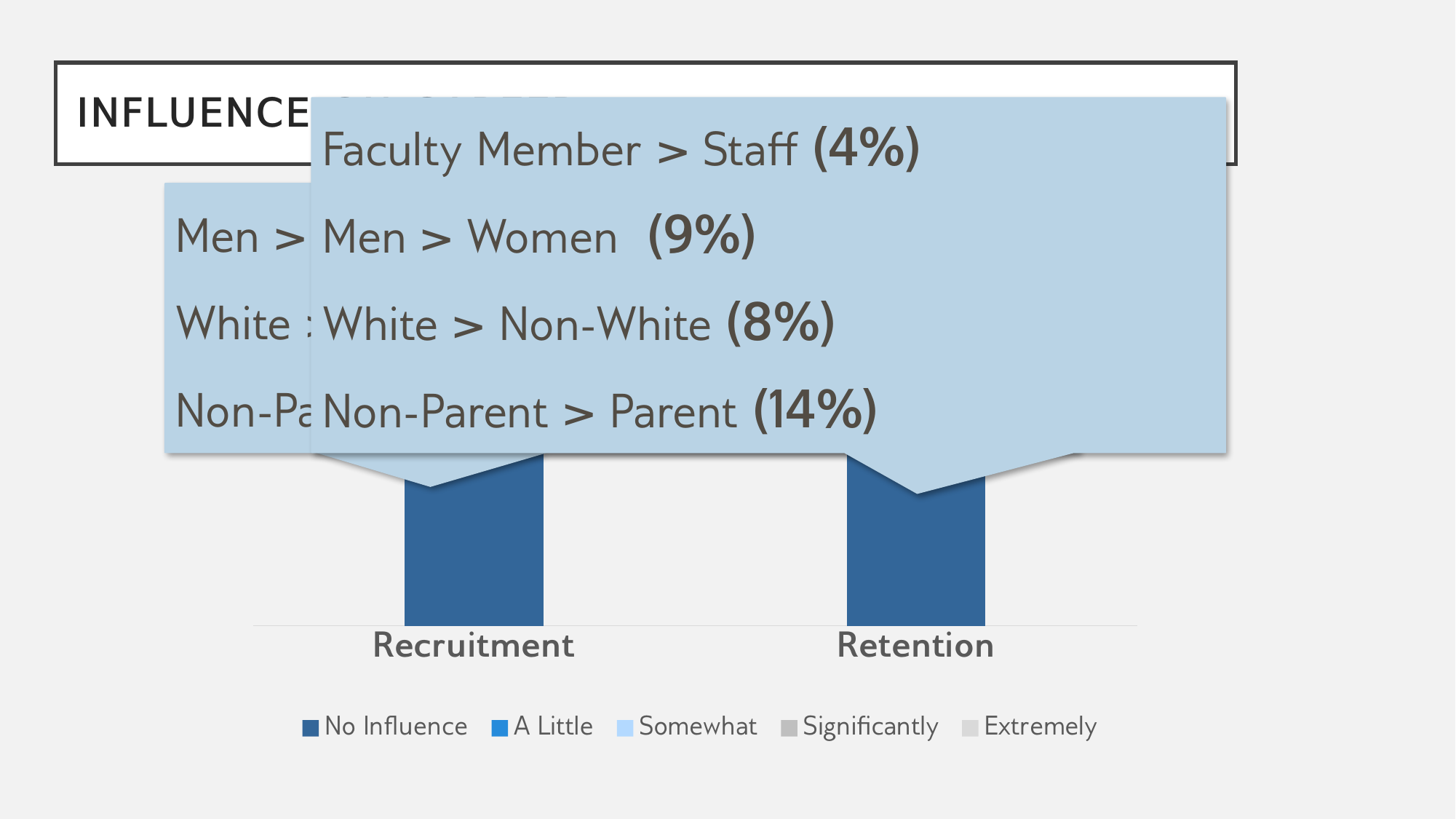

Influence on Career (recruitment & retention)
Faculty Member > Staff (4%)

Men > Women  (9%)

White > Non-White (8%)

Non-Parent > Parent (14%)
Men > Women  (4%)

White > Non-White (16%)

Non-Parent > Parent (7%)

### Chart

| Category | No Influence | A Little | Somewhat | Significantly | Extremely |
|---|---|---|---|---|---|
| Recruitment | 0.64 | 0.09 | 0.16 | 0.08 | 0.03 |
| Retention | 0.46 | 0.11 | 0.2 | 0.16 | 0.06 |